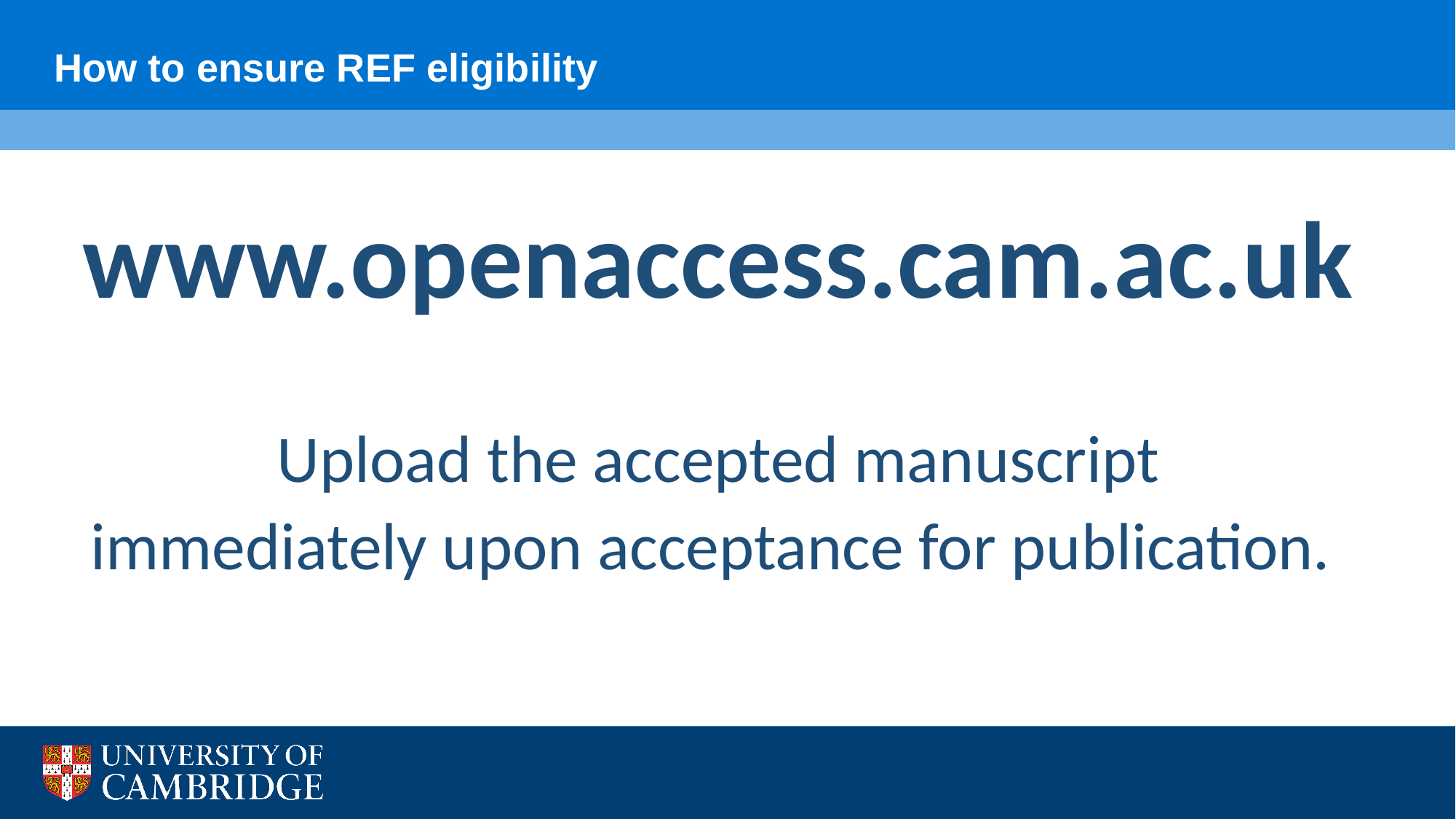

How to ensure REF eligibility
www.openaccess.cam.ac.uk

Upload the accepted manuscript
immediately upon acceptance for publication.